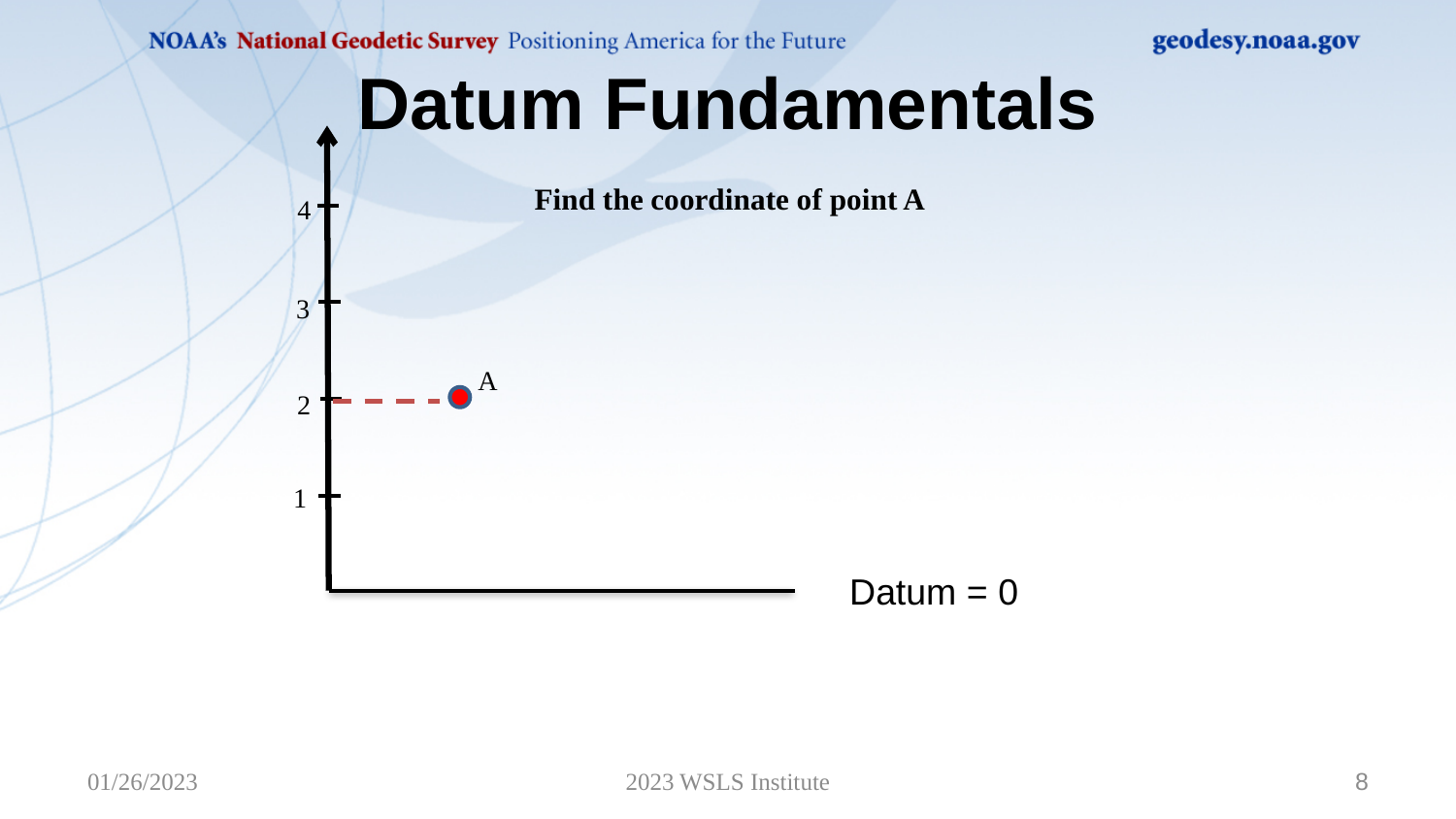

# Datum Fundamentals
Find the coordinate of point A
4
3
A
2

1
Datum = 0
01/26/2023
2023 WSLS Institute
8